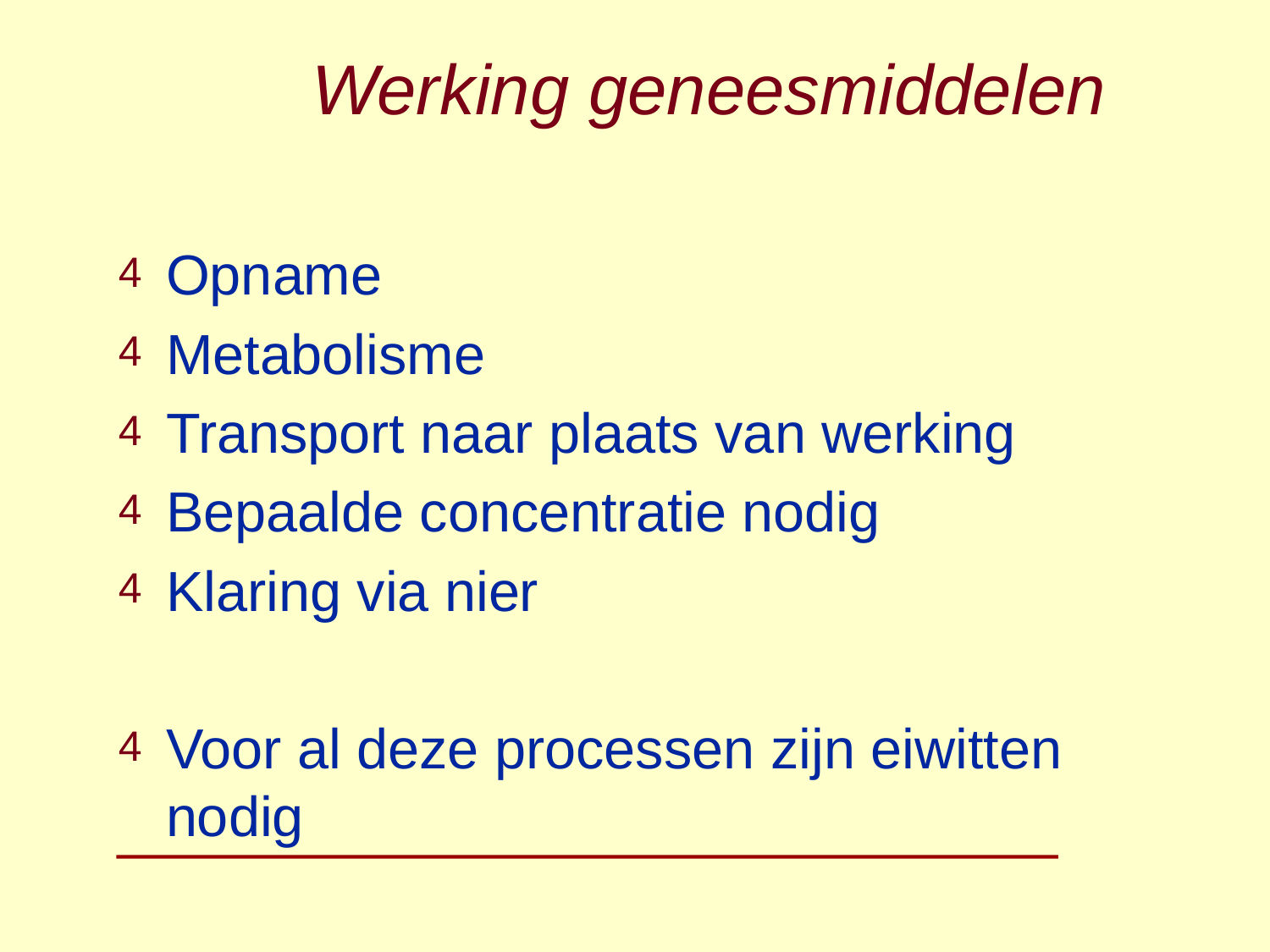

# Werking geneesmiddelen
Opname
Metabolisme
Transport naar plaats van werking
Bepaalde concentratie nodig
Klaring via nier

Voor al deze processen zijn eiwitten nodig